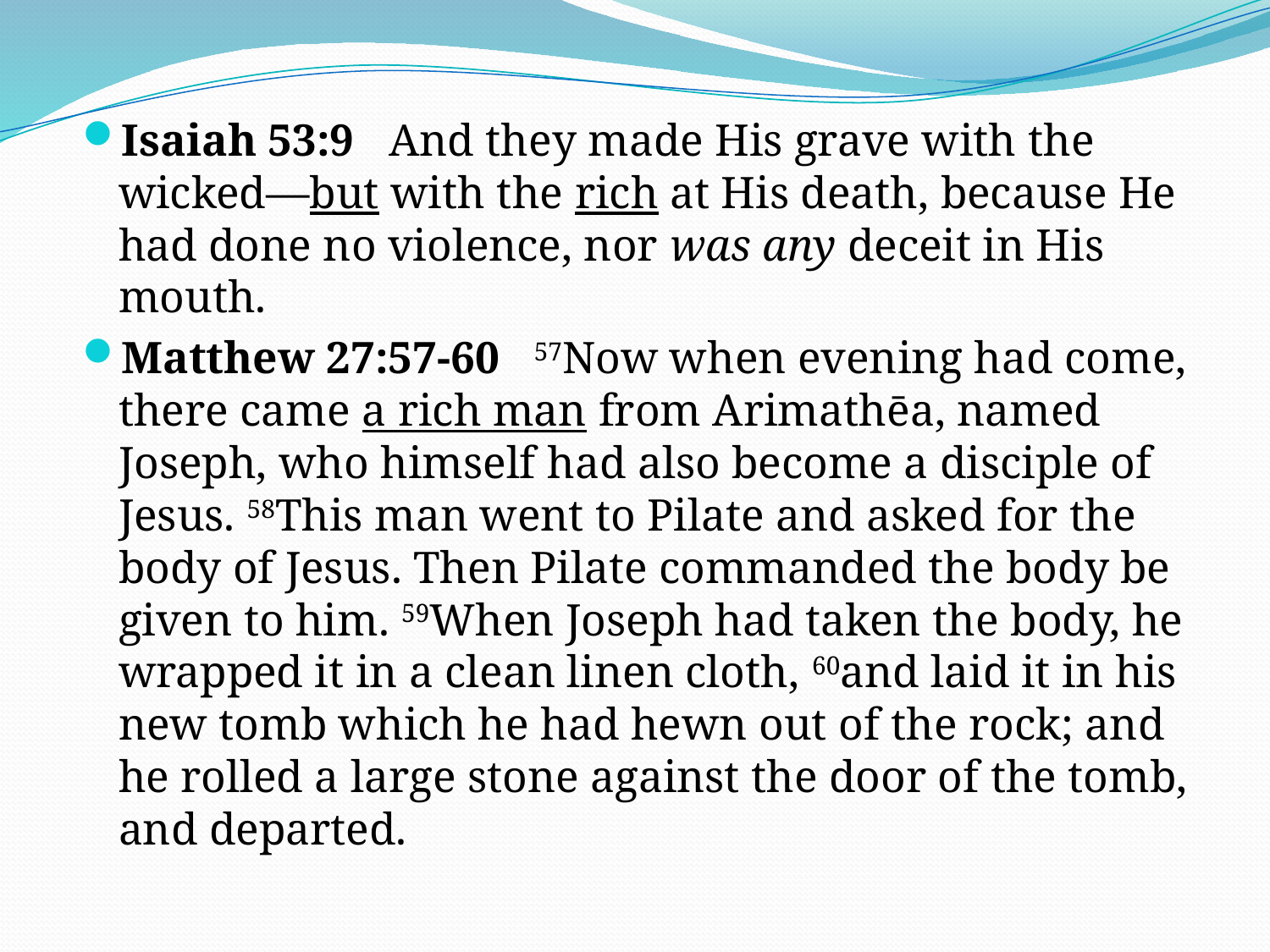

Isaiah 53:9   And they made His grave with the wicked—but with the rich at His death, because He had done no violence, nor was any deceit in His mouth.
Matthew 27:57-60   57Now when evening had come, there came a rich man from Arimathēa, named Joseph, who himself had also become a disciple of Jesus. 58This man went to Pilate and asked for the body of Jesus. Then Pilate commanded the body be given to him. 59When Joseph had taken the body, he wrapped it in a clean linen cloth, 60and laid it in his new tomb which he had hewn out of the rock; and he rolled a large stone against the door of the tomb, and departed.